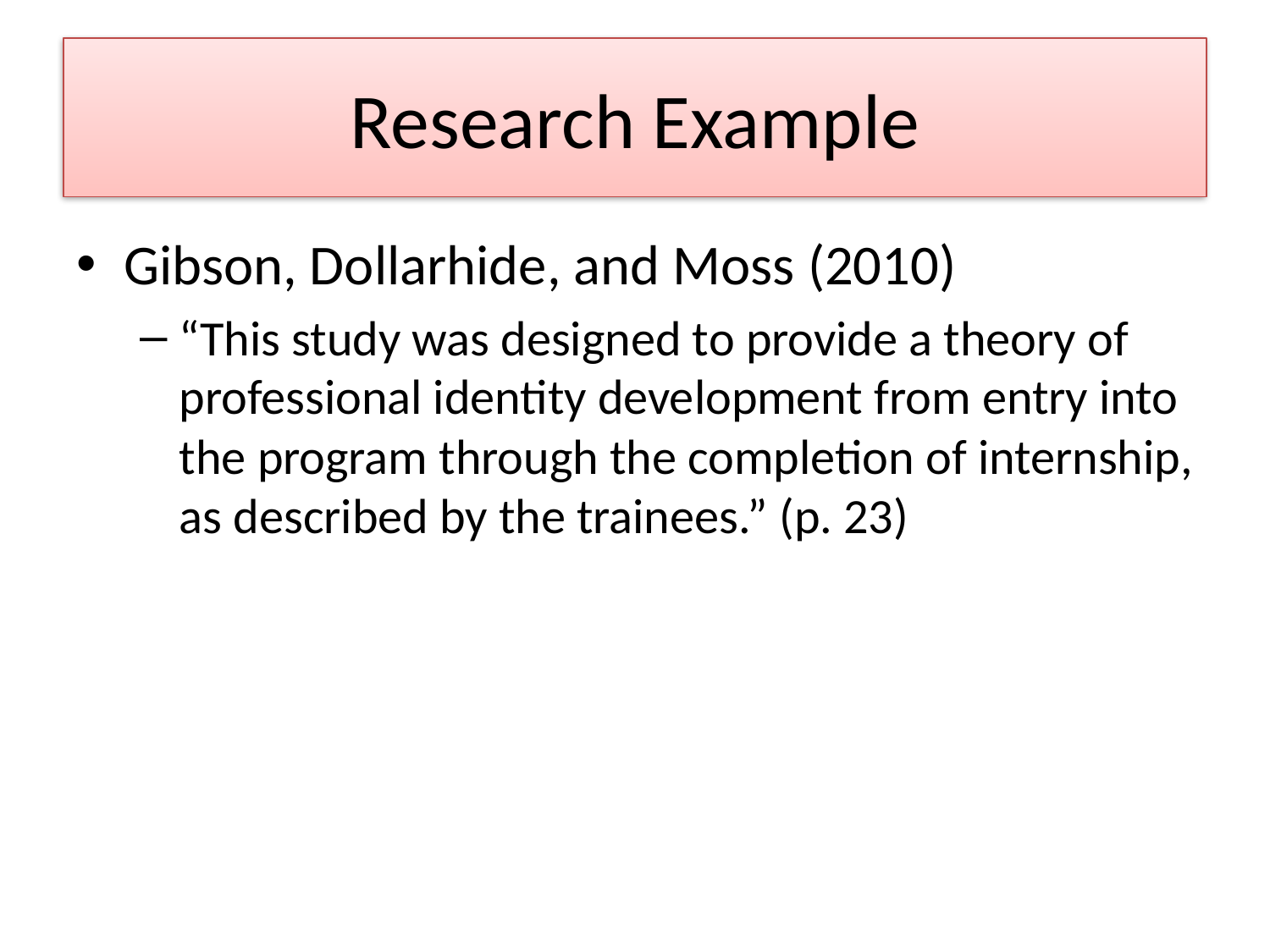

# Research Example
Gibson, Dollarhide, and Moss (2010)
“This study was designed to provide a theory of professional identity development from entry into the program through the completion of internship, as described by the trainees.” (p. 23)